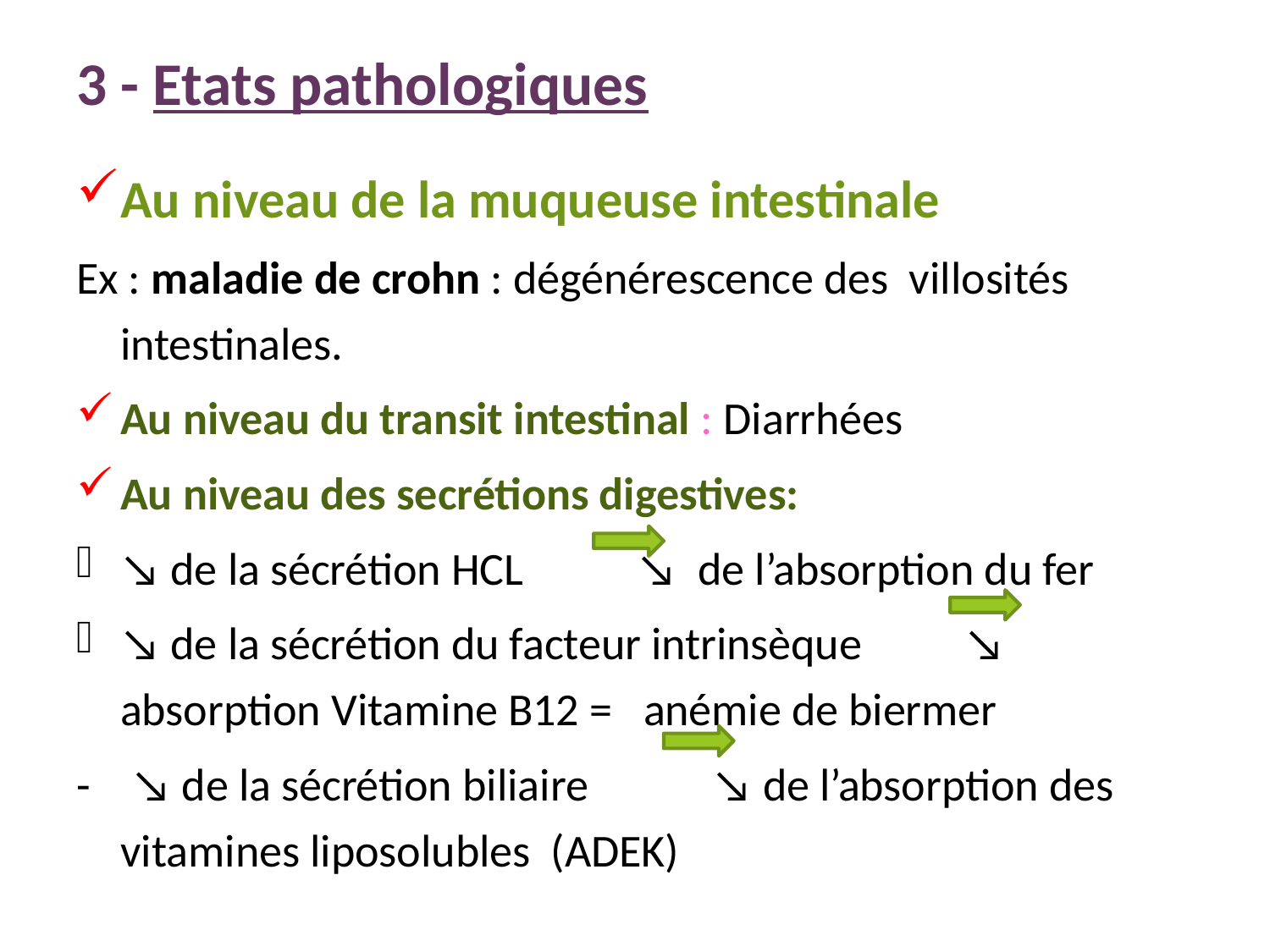

# 3 - Etats pathologiques
Au niveau de la muqueuse intestinale
Ex : maladie de crohn : dégénérescence des  villosités intestinales.
Au niveau du transit intestinal : Diarrhées
Au niveau des secrétions digestives:
↘ de la sécrétion HCL           ↘  de l’absorption du fer
↘ de la sécrétion du facteur intrinsèque          ↘ absorption Vitamine B12 =   anémie de biermer
-    ↘ de la sécrétion biliaire            ↘ de l’absorption des vitamines liposolubles  (ADEK)